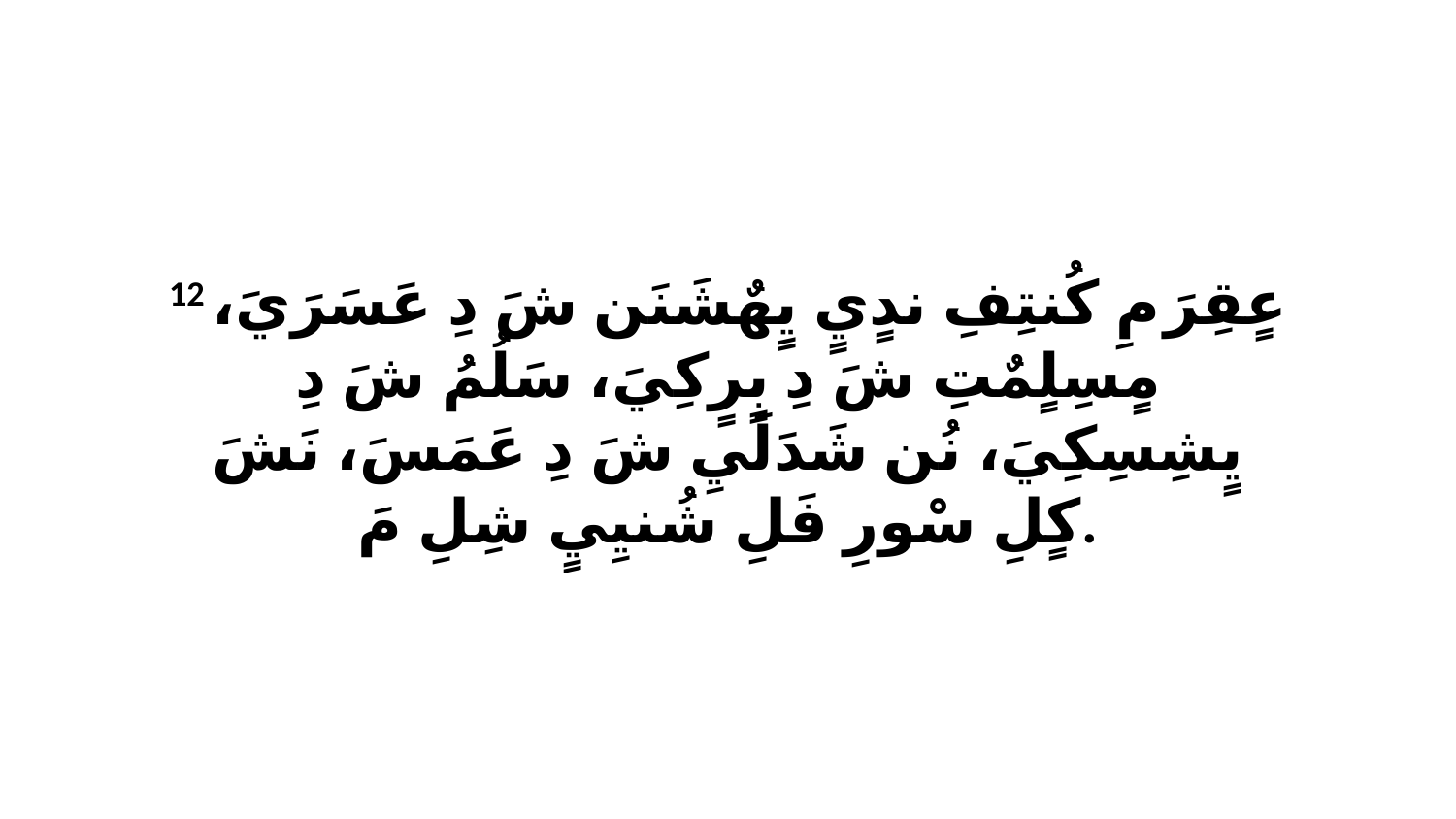

12 عٍقِرَ مِ كُنتِفِ ندٍيٍ يٍهٌشَنَن شَ دِ عَسَرَيَ، مٍسِلٍمٌتِ شَ دِ بٍرٍكِيَ، سَلُمُ شَ دِ يٍشِسِكِيَ، نُن شَدَلَيِ شَ دِ عَمَسَ، نَشَ كٍلِ سْورِ فَلِ شُنيِيٍ شِلِ مَ.